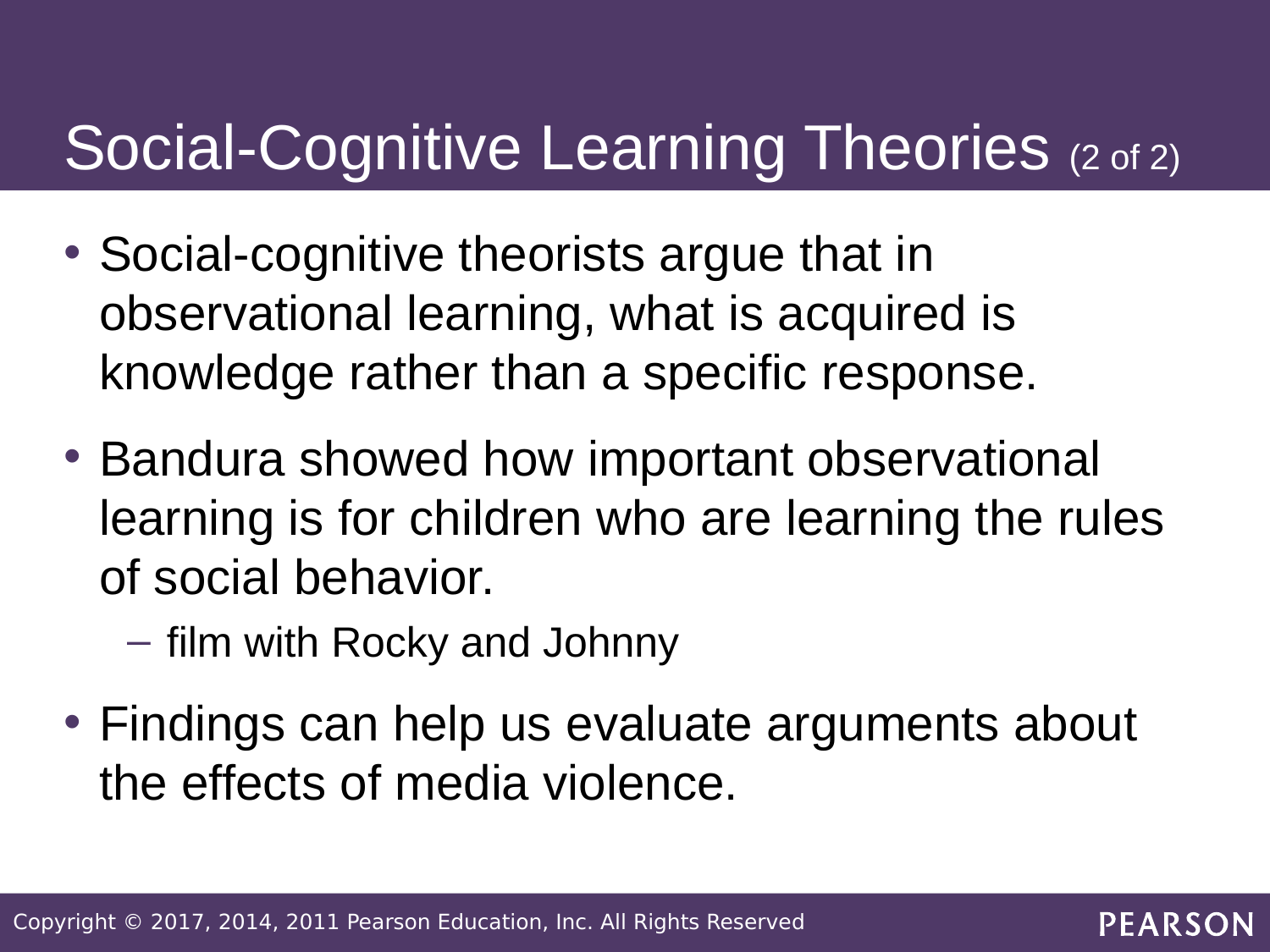

# Social-Cognitive Learning Theories (2 of 2)
Social-cognitive theorists argue that in observational learning, what is acquired is knowledge rather than a specific response.
Bandura showed how important observational learning is for children who are learning the rules of social behavior.
film with Rocky and Johnny
Findings can help us evaluate arguments about the effects of media violence.